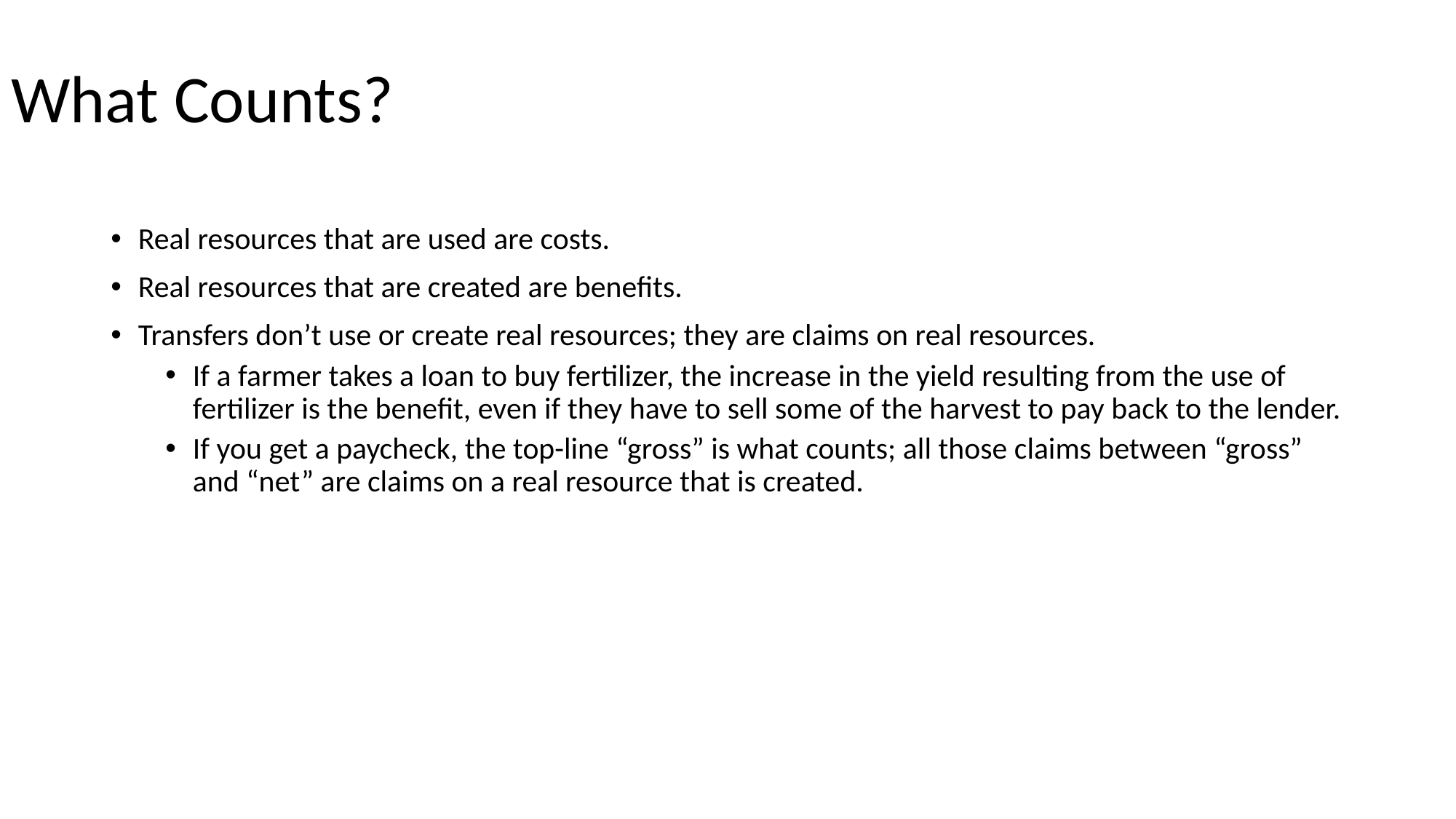

# What Counts?
Real resources that are used are costs.
Real resources that are created are benefits.
Transfers don’t use or create real resources; they are claims on real resources.
If a farmer takes a loan to buy fertilizer, the increase in the yield resulting from the use of fertilizer is the benefit, even if they have to sell some of the harvest to pay back to the lender.
If you get a paycheck, the top-line “gross” is what counts; all those claims between “gross” and “net” are claims on a real resource that is created.